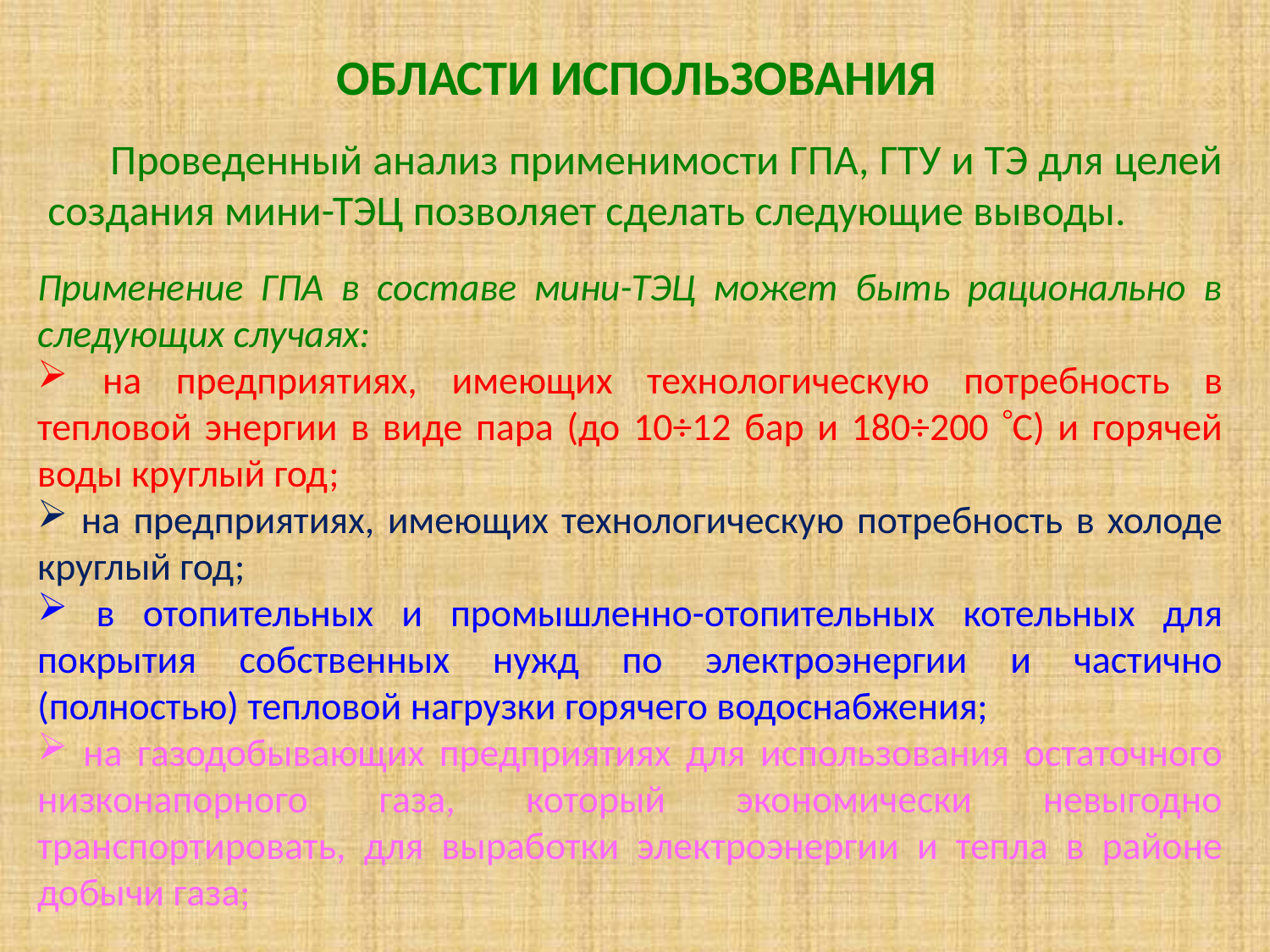

# ОБЛАСТИ ИСПОЛЬЗОВАНИЯ
Проведенный анализ применимости ГПА, ГТУ и ТЭ для целей создания мини-ТЭЦ позволяет сделать следующие выводы.
Применение ГПА в составе мини-ТЭЦ может быть рационально в следующих случаях:
 на предприятиях, имеющих технологическую потребность в тепловой энергии в виде пара (до 10÷12 бар и 180÷200 °С) и горячей воды круглый год;
 на предприятиях, имеющих технологическую потребность в холоде круглый год;
 в отопительных и промышленно-отопительных котельных для покрытия собственных нужд по электроэнергии и частично (полностью) тепловой нагрузки горячего водоснабжения;
 на газодобывающих предприятиях для использования остаточного низконапорного газа, который экономически невыгодно транспортировать, для выработки электроэнергии и тепла в районе добычи газа;